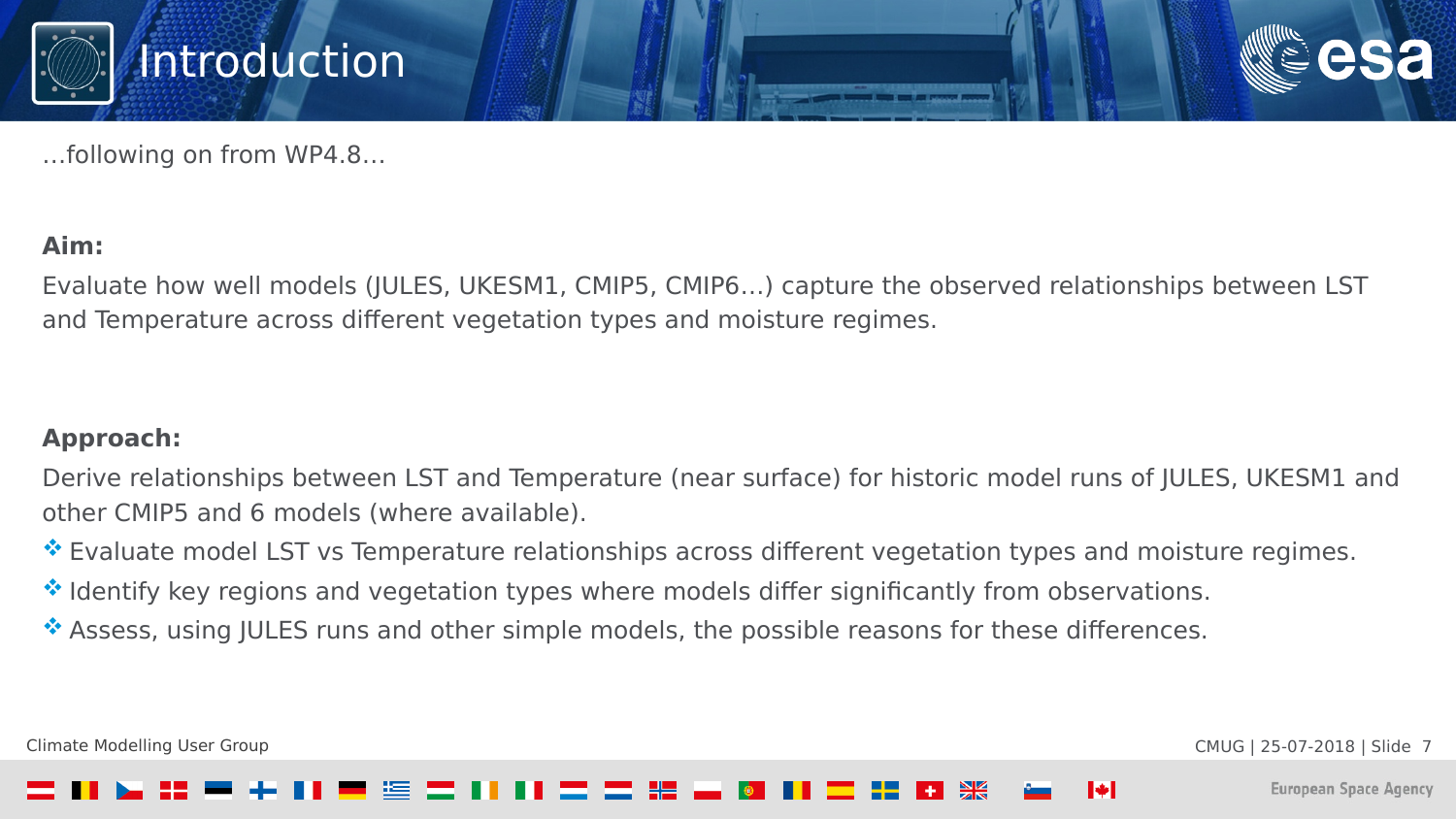

Introduction
…following on from WP4.8…

Aim:
Evaluate how well models (JULES, UKESM1, CMIP5, CMIP6…) capture the observed relationships between LST and Temperature across different vegetation types and moisture regimes.

Approach:
Derive relationships between LST and Temperature (near surface) for historic model runs of JULES, UKESM1 and other CMIP5 and 6 models (where available).
Evaluate model LST vs Temperature relationships across different vegetation types and moisture regimes.
Identify key regions and vegetation types where models differ significantly from observations.
Assess, using JULES runs and other simple models, the possible reasons for these differences.